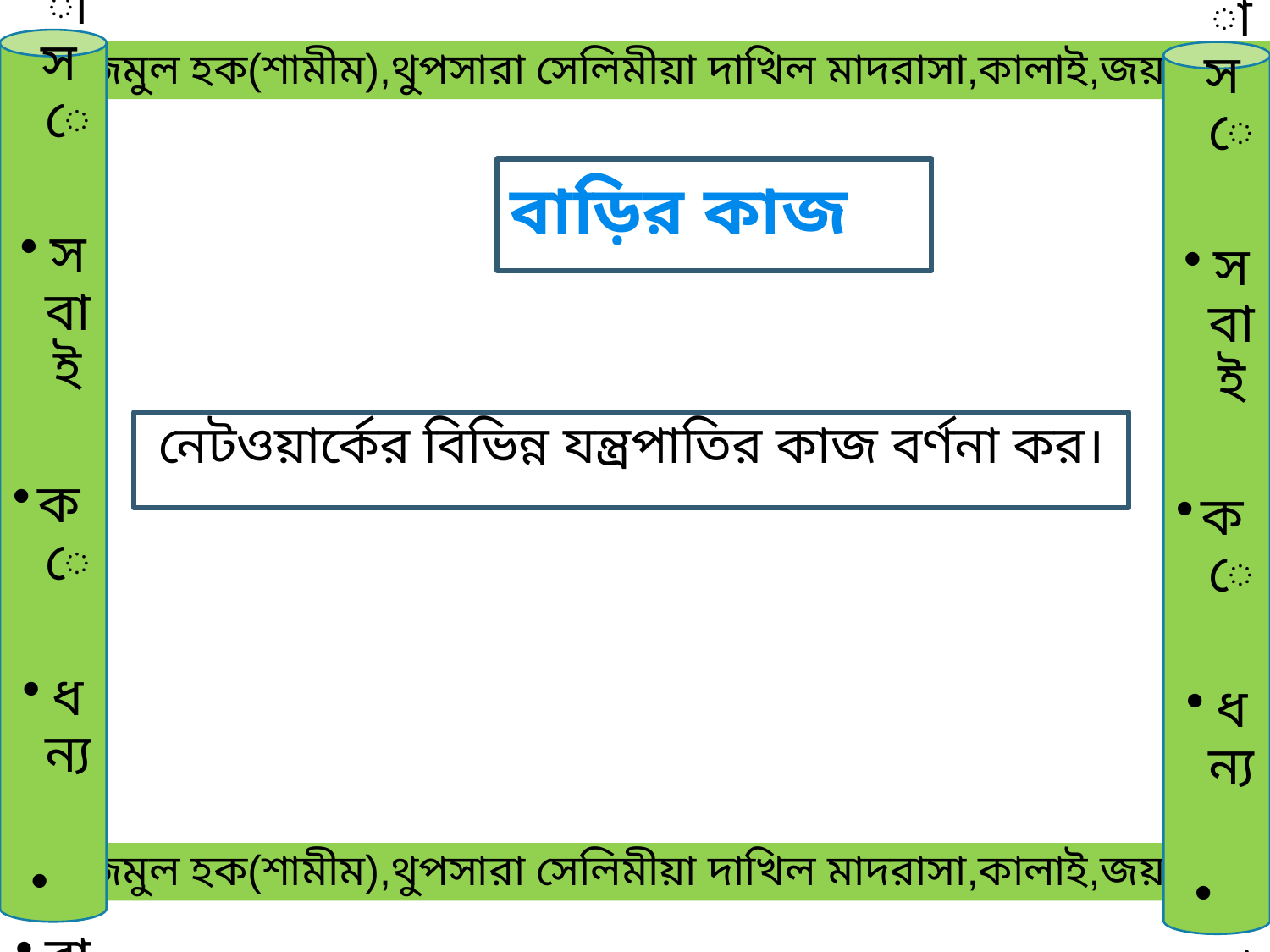

মোঃনাজমুল হক(শামীম),থুপসারা সেলিমীয়া দাখিল মাদরাসা,কালাই,জয়পুরহাট।
ক্লাসে

সবাই

কে

ধন্য

বাদ
ক্লাসে

সবাই

কে

ধন্য

বাদ
বাড়ির কাজ
নেটওয়ার্কের বিভিন্ন যন্ত্রপাতির কাজ বর্ণনা কর।

 মোঃনাজমুল হক(শামীম),থুপসারা সেলিমীয়া দাখিল মাদরাসা,কালাই,জয়পুরহাট।